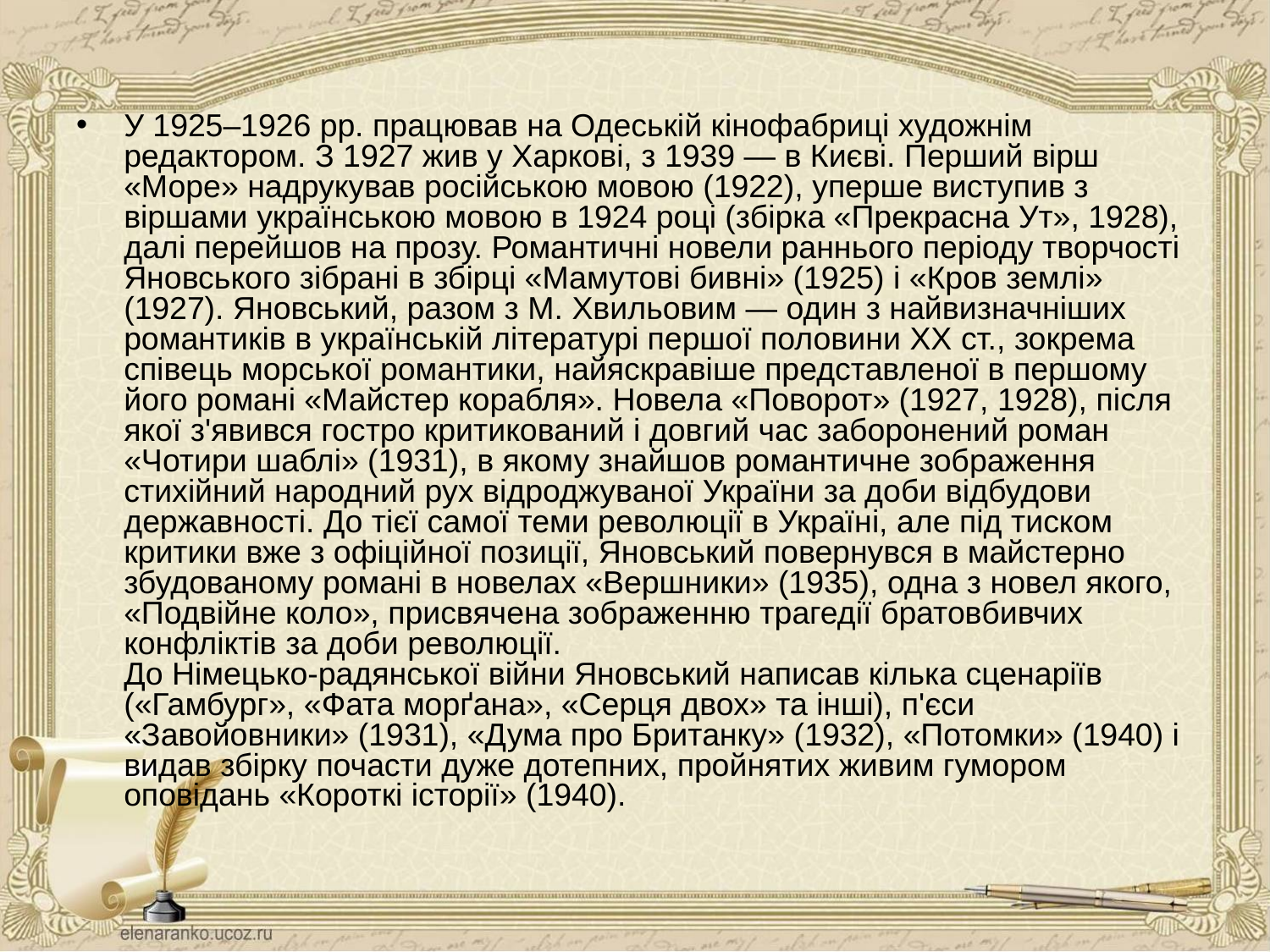

У 1925–1926 рр. працював на Одеській кінофабриці художнім редактором. З 1927 жив у Харкові, з 1939 — в Києві. Перший вірш «Море» надрукував російською мовою (1922), уперше виступив з віршами українською мовою в 1924 році (збірка «Прекрасна Ут», 1928), далі перейшов на прозу. Романтичні новели раннього періоду творчості Яновського зібрані в збірці «Мамутові бивні» (1925) і «Кров землі» (1927). Яновський, разом з М. Хвильовим — один з найвизначніших романтиків в українській літературі першої половини XX ст., зокрема співець морської романтики, найяскравіше представленої в першому його романі «Майстер корабля». Новела «Поворот» (1927, 1928), після якої з'явився гостро критикований і довгий час заборонений роман «Чотири шаблі» (1931), в якому знайшов романтичне зображення стихійний народний рух відроджуваної України за доби відбудови державності. До тієї самої теми революції в Україні, але під тиском критики вже з офіційної позиції, Яновський повернувся в майстерно збудованому романі в новелах «Вершники» (1935), одна з новел якого, «Подвійне коло», присвячена зображенню трагедії братовбивчих конфліктів за доби революції.
До Німецько-радянської війни Яновський написав кілька сценаріїв («Гамбург», «Фата морґана», «Серця двох» та інші), п'єси «Завойовники» (1931), «Дума про Британку» (1932), «Потомки» (1940) і видав збірку почасти дуже дотепних, пройнятих живим гумором оповідань «Короткі історії» (1940).